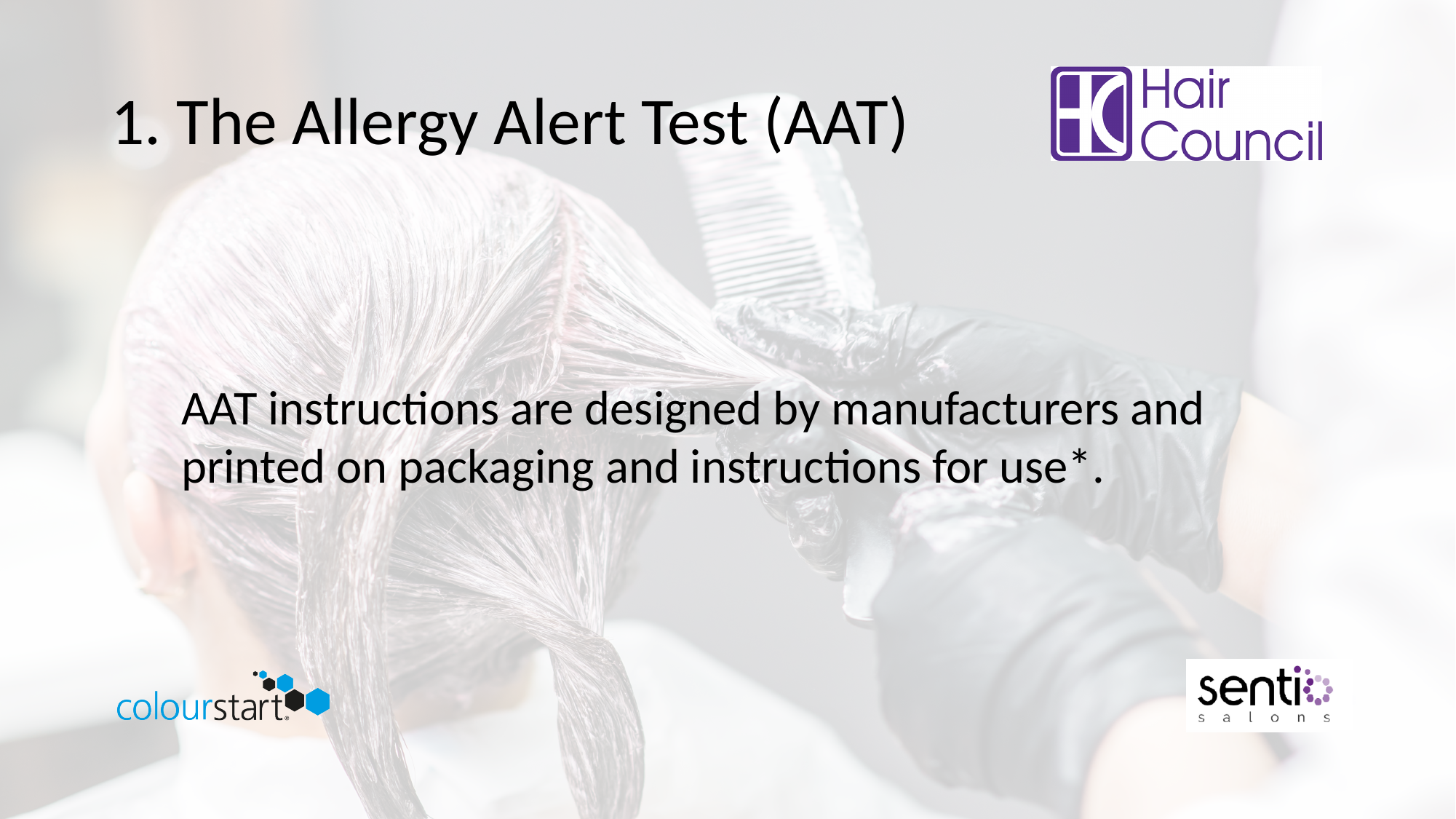

# 1. The Allergy Alert Test (AAT)

AAT instructions are designed by manufacturers and printed on packaging and instructions for use*.